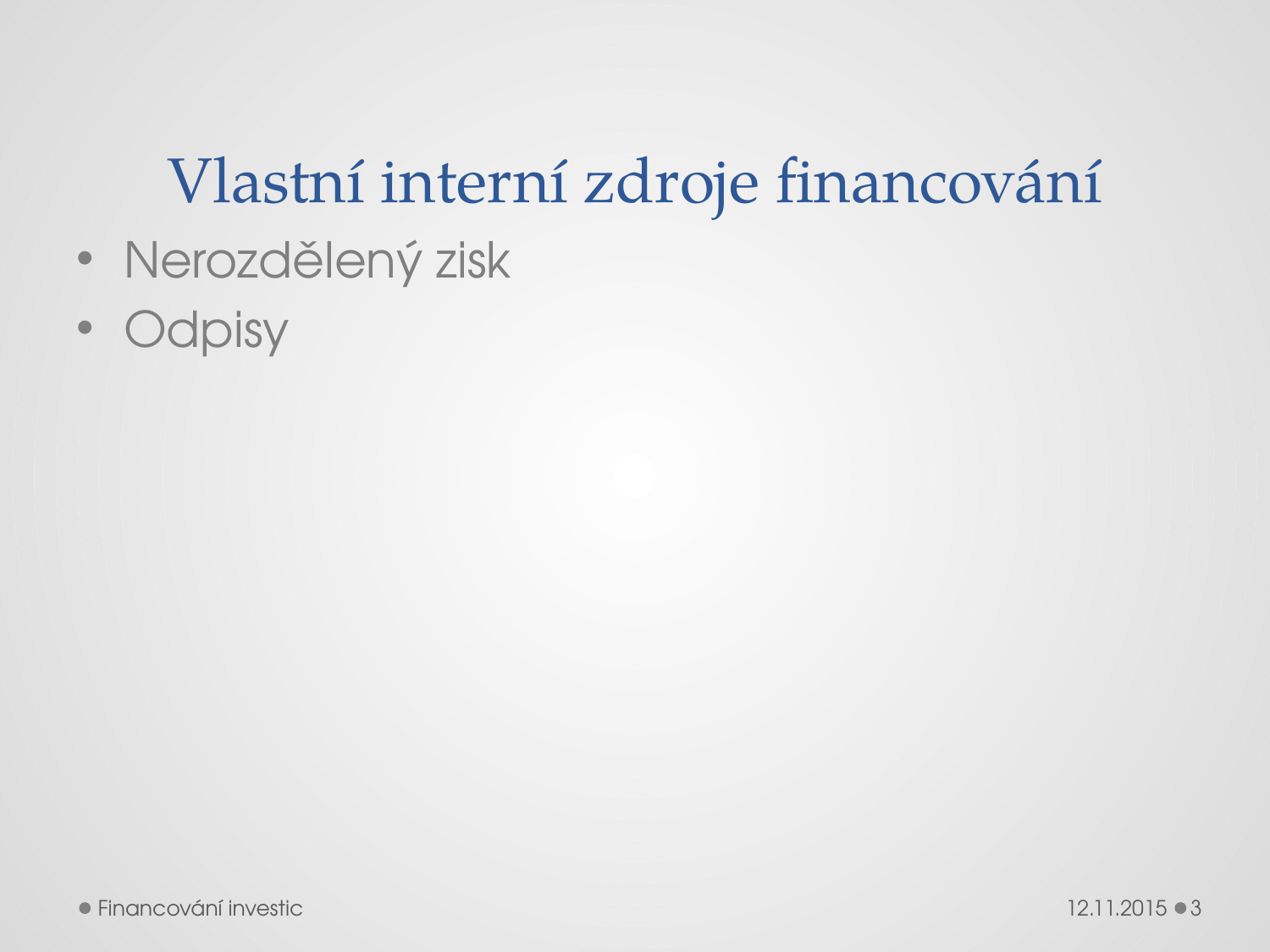

# Vlastní interní zdroje financování
Nerozdělený zisk
Odpisy

Financování investic
12.11.2015
3